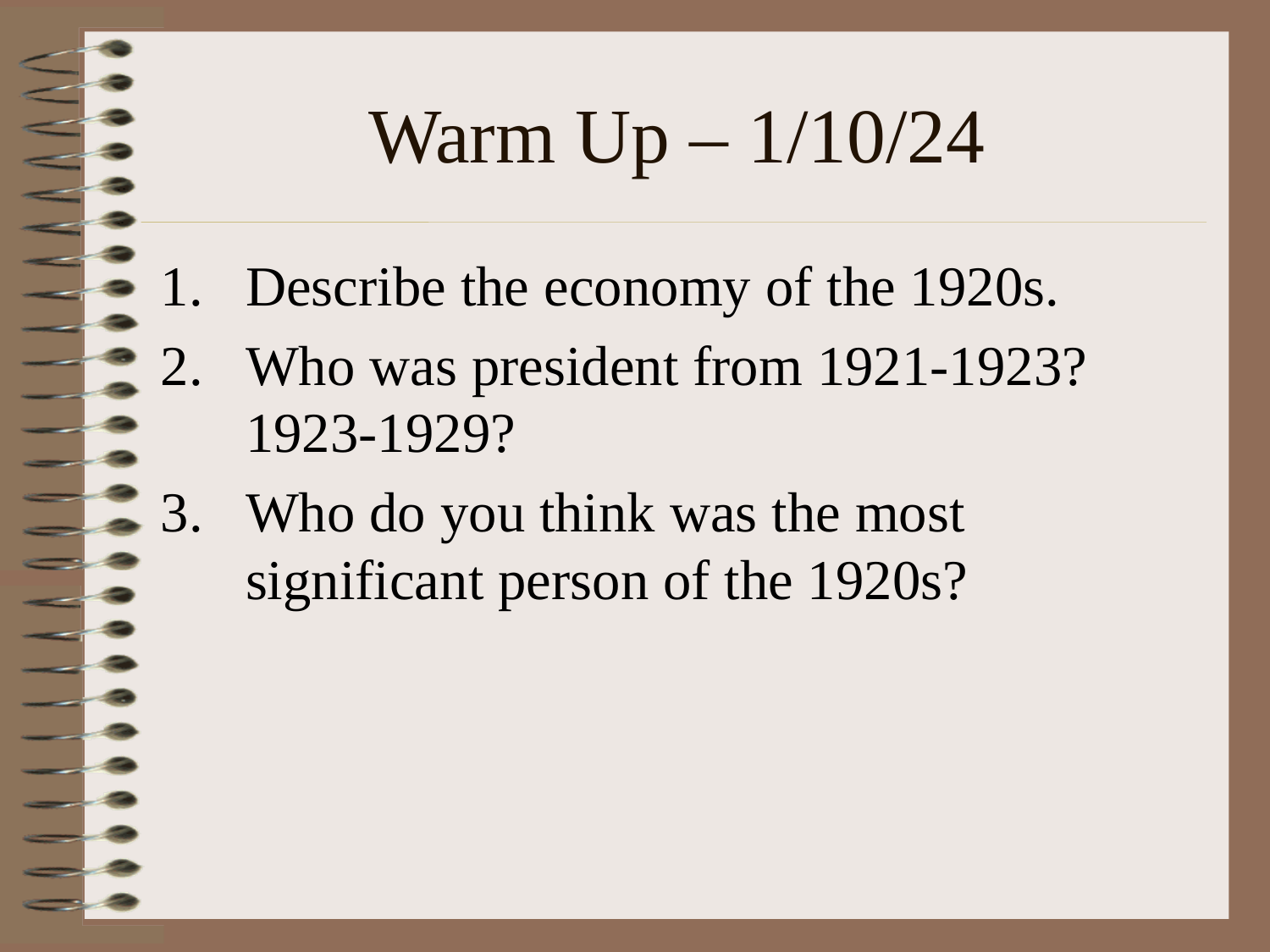

# Warm Up – 1/10/24
Describe the economy of the 1920s.
Who was president from 1921-1923? 1923-1929?
Who do you think was the most significant person of the 1920s?